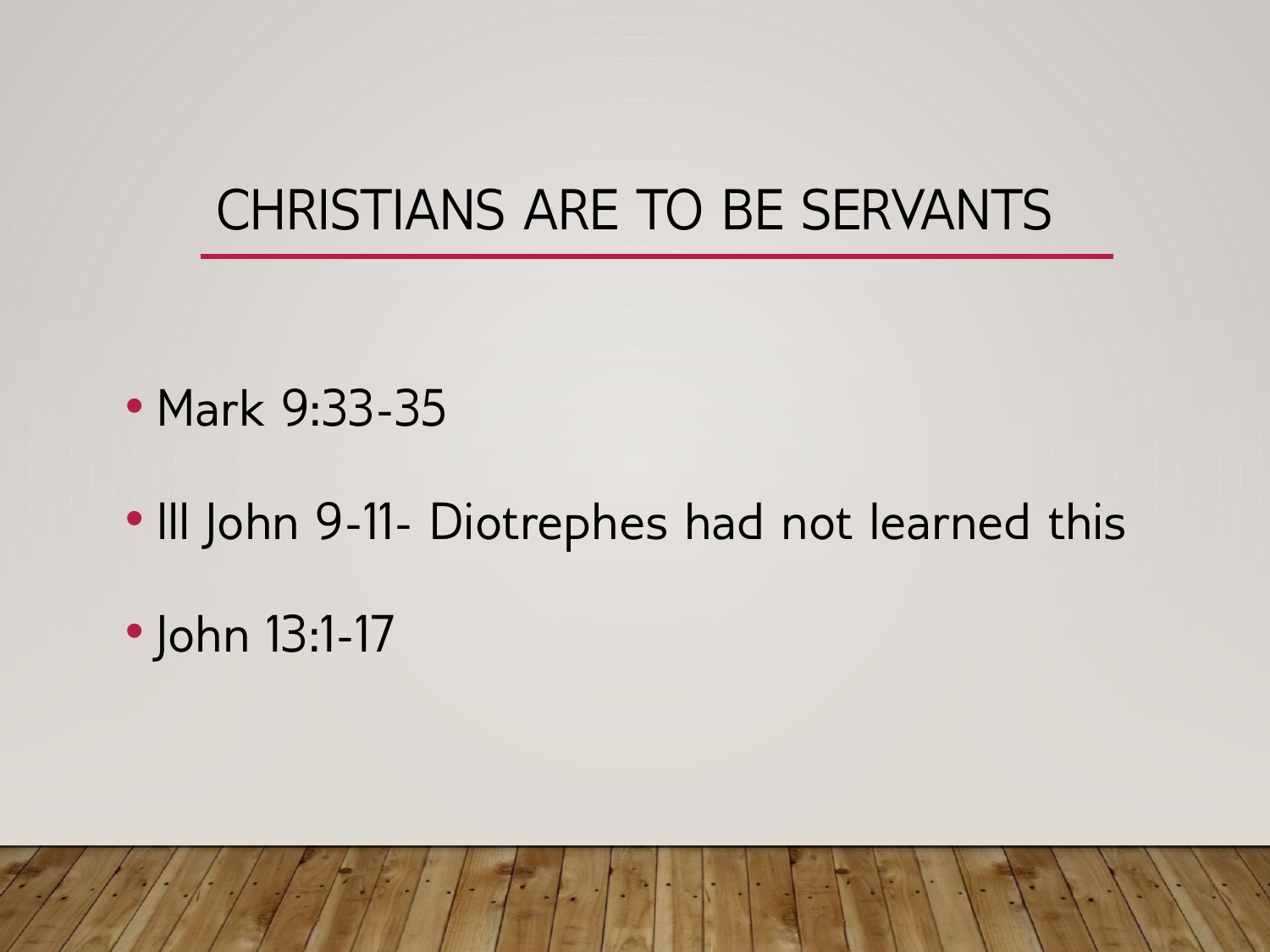

# CHRISTIANS ARE TO BE SERVANTS
Mark 9:33-35
III John 9-11- Diotrephes had not learned this
John 13:1-17